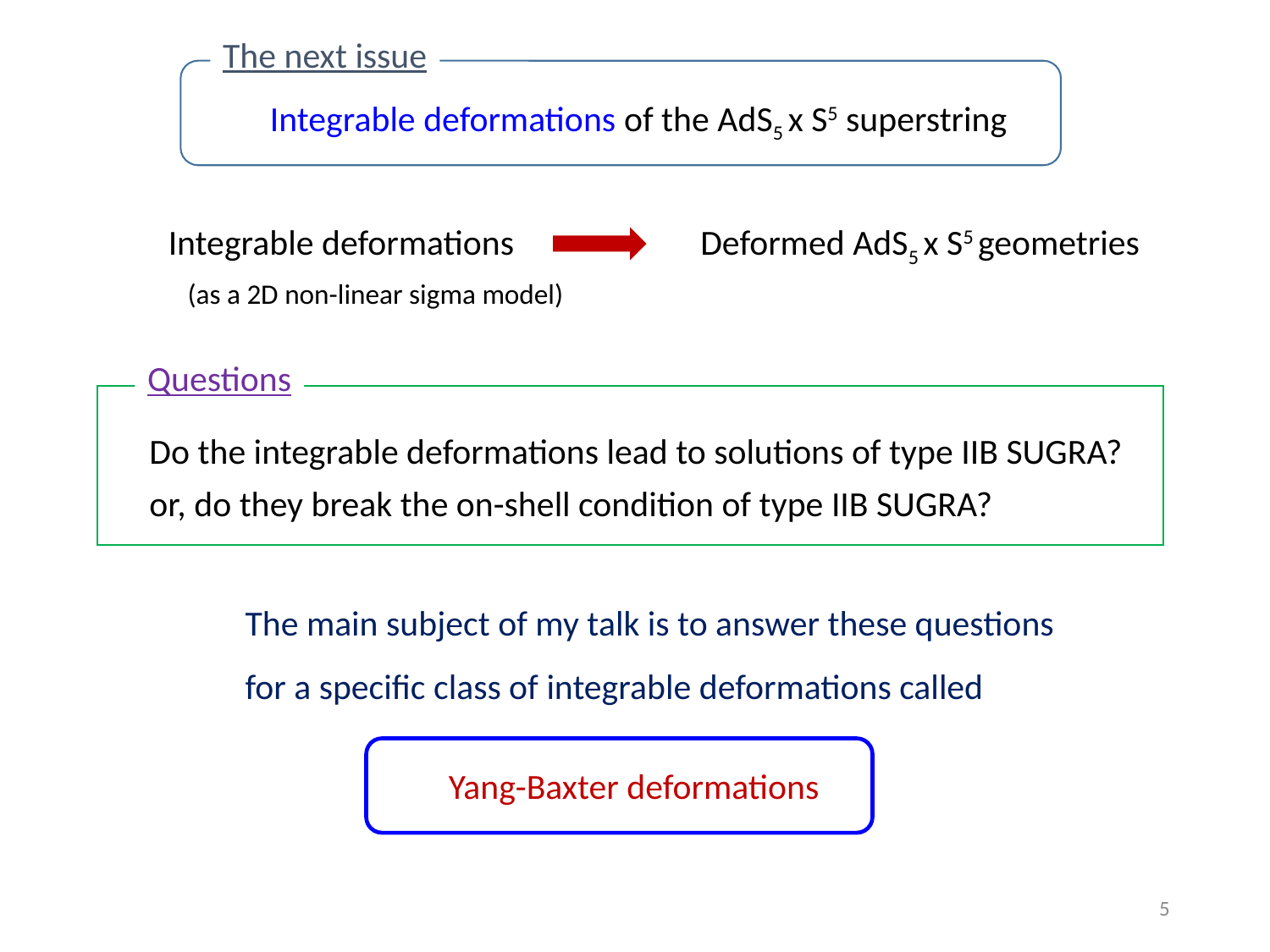

The next issue

Integrable deformations of the AdS5 x S5 superstring
Integrable deformations
(as a 2D non-linear sigma model)
Deformed AdS5 x S5 geometries

Questions

Do the integrable deformations lead to solutions of type IIB SUGRA?
or, do they break the on-shell condition of type IIB SUGRA?
The main subject of my talk is to answer these questions
for a specific class of integrable deformations called

Yang-Baxter deformations
5